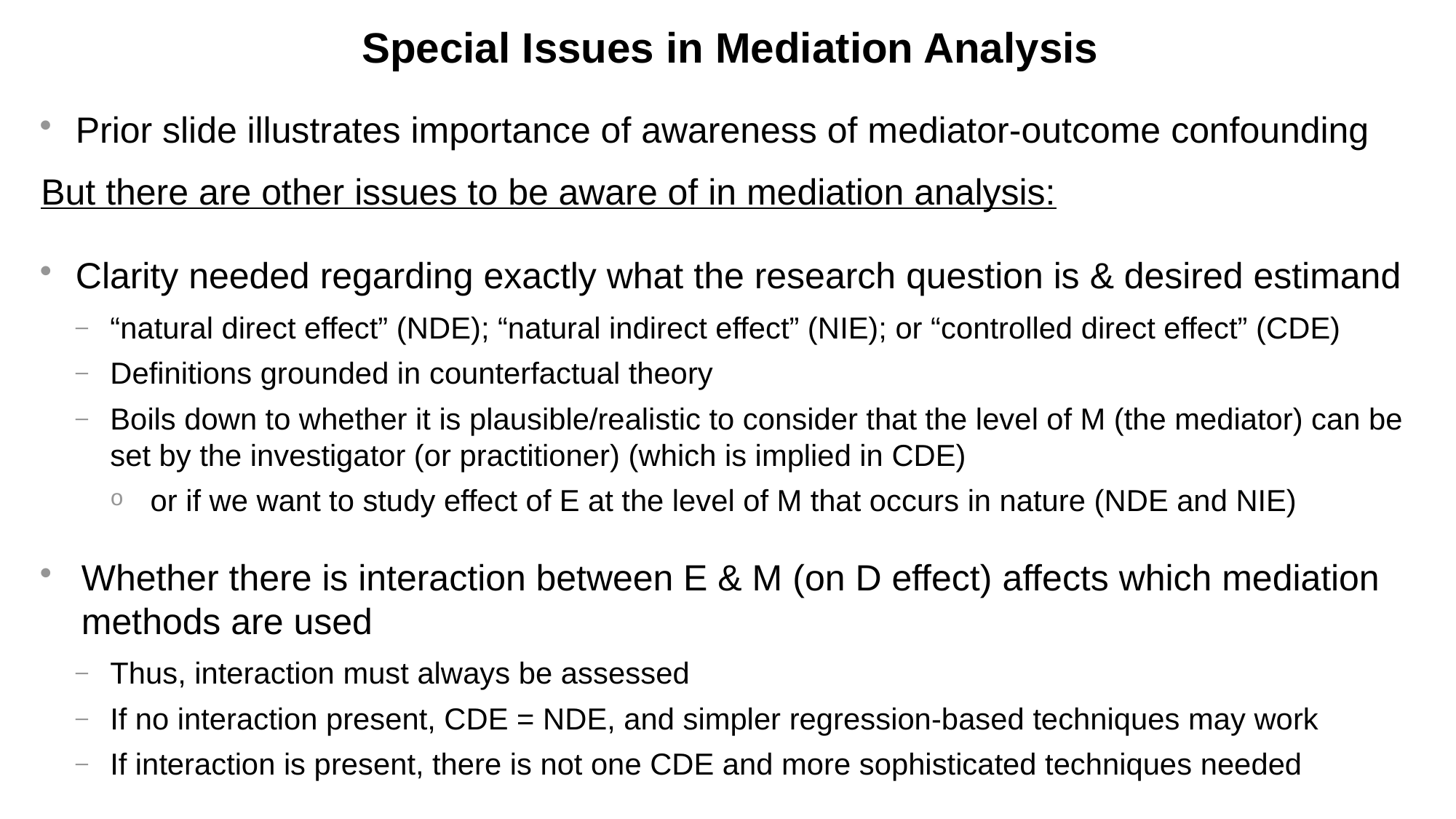

Special Issues in Mediation Analysis
Prior slide illustrates importance of awareness of mediator-outcome confounding
But there are other issues to be aware of in mediation analysis:
Clarity needed regarding exactly what the research question is & desired estimand
“natural direct effect” (NDE); “natural indirect effect” (NIE); or “controlled direct effect” (CDE)
Definitions grounded in counterfactual theory
Boils down to whether it is plausible/realistic to consider that the level of M (the mediator) can be set by the investigator (or practitioner) (which is implied in CDE)
or if we want to study effect of E at the level of M that occurs in nature (NDE and NIE)

Whether there is interaction between E & M (on D effect) affects which mediation methods are used
Thus, interaction must always be assessed
If no interaction present, CDE = NDE, and simpler regression-based techniques may work
If interaction is present, there is not one CDE and more sophisticated techniques needed